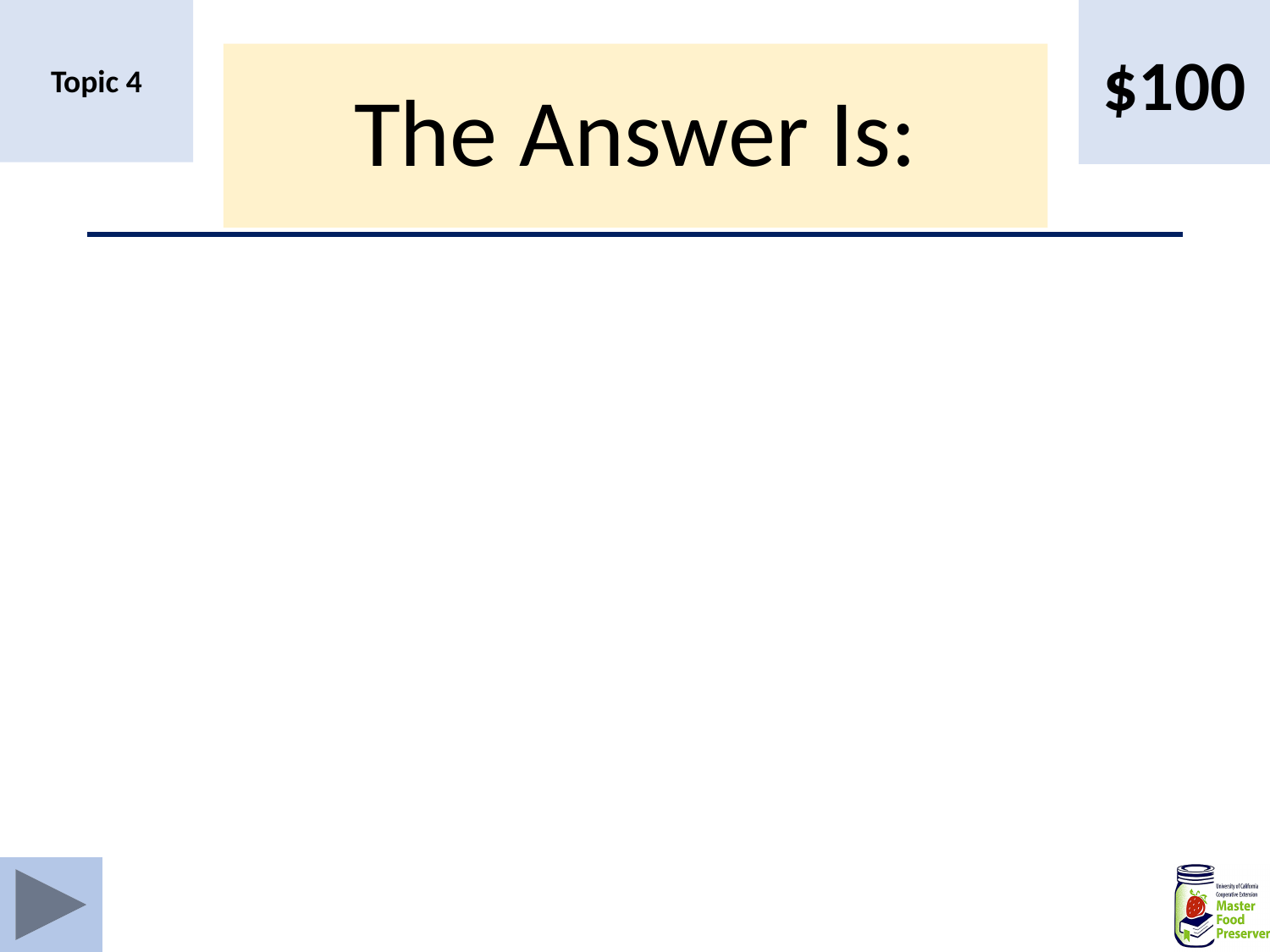

$100
Topic 4
# The Answer Is: